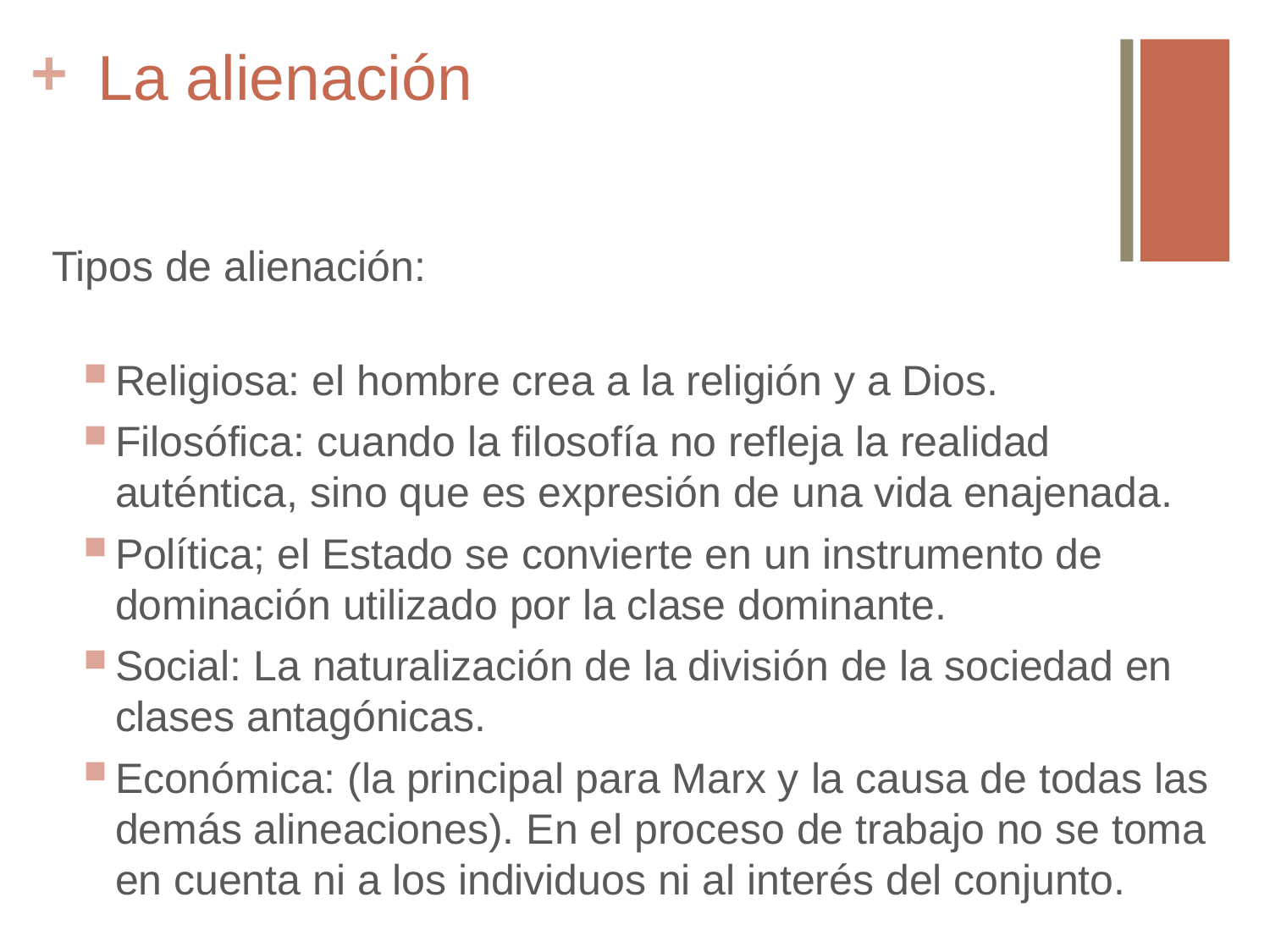

# La alienación
Tipos de alienación:

Religiosa: el hombre crea a la religión y a Dios.
Filosófica: cuando la filosofía no refleja la realidad auténtica, sino que es expresión de una vida enajenada.
Política; el Estado se convierte en un instrumento de dominación utilizado por la clase dominante.
Social: La naturalización de la división de la sociedad en clases antagónicas.
Económica: (la principal para Marx y la causa de todas las demás alineaciones). En el proceso de trabajo no se toma en cuenta ni a los individuos ni al interés del conjunto.